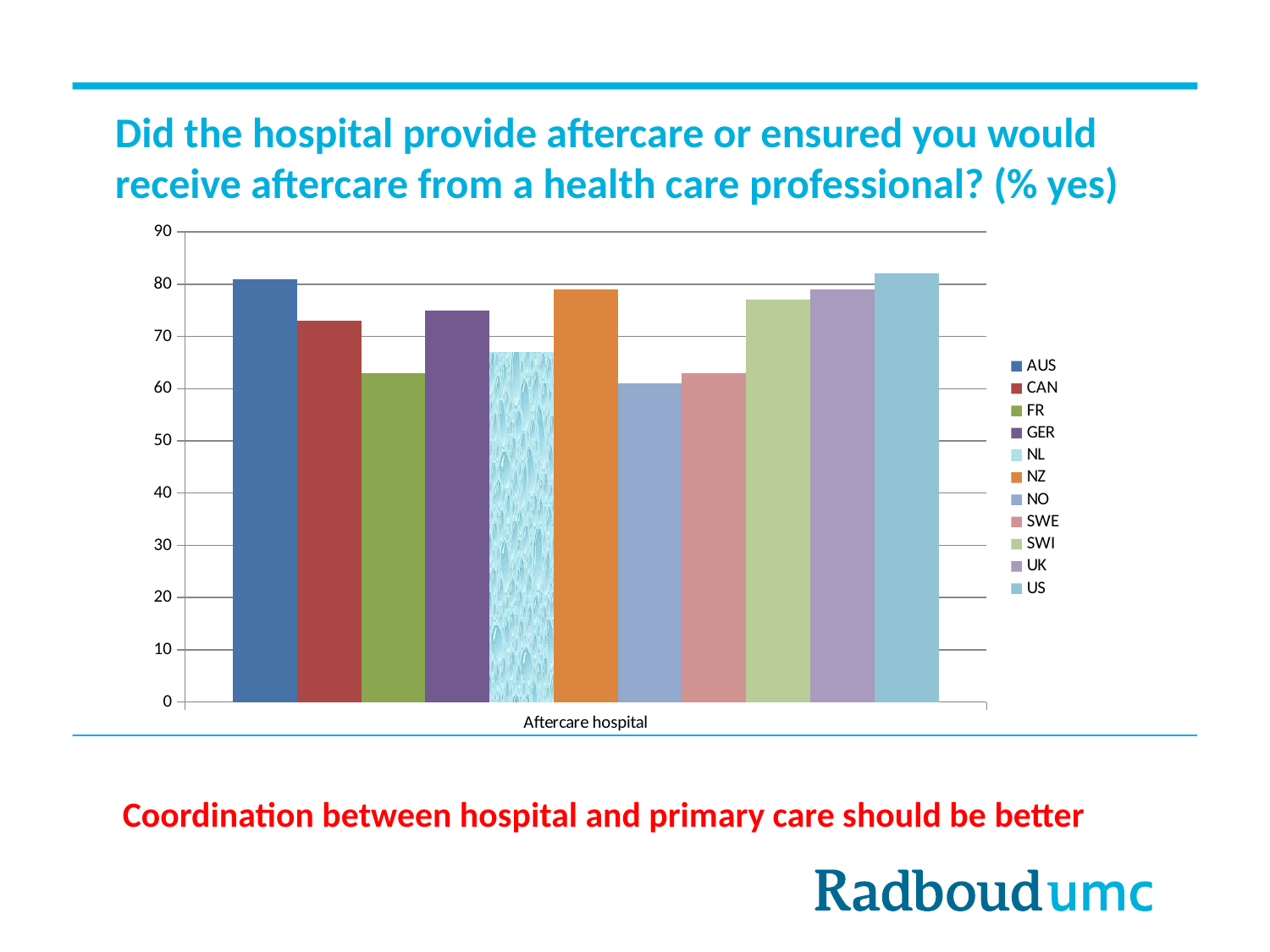

# Did the hospital provide aftercare or ensured you would receive aftercare from a health care professional? (% yes)

### Chart

| Category | AUS | CAN | FR | GER | NL | NZ | NO | SWE | SWI | UK | US |
|---|---|---|---|---|---|---|---|---|---|---|---|
| Aftercare hospital | 81.0 | 73.0 | 63.0 | 75.0 | 67.0 | 79.0 | 61.0 | 63.0 | 77.0 | 79.0 | 82.0 |
Coordination between hospital and primary care should be better